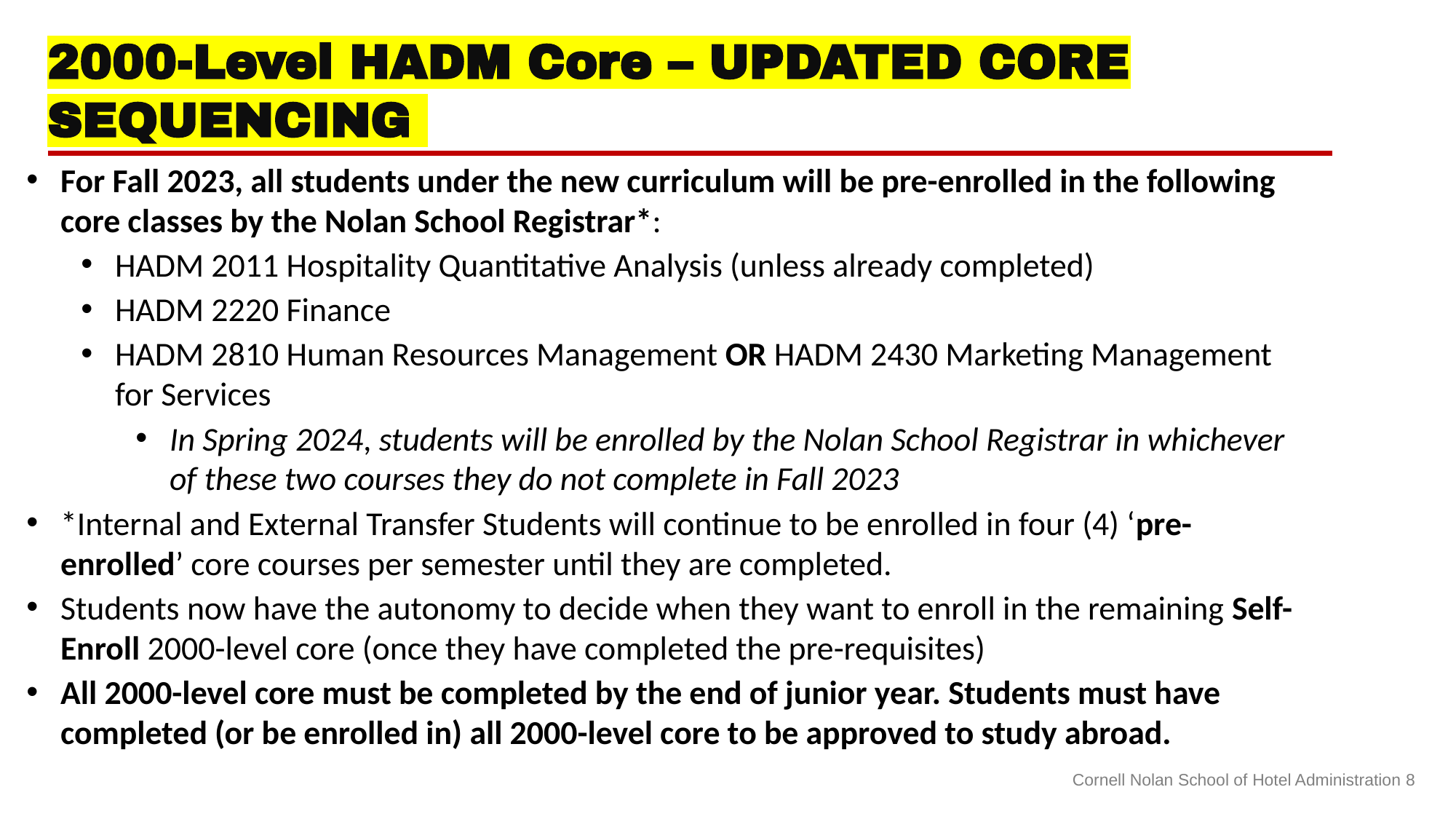

2000-Level HADM Core – UPDATED CORE SEQUENCING
For Fall 2023, all students under the new curriculum will be pre-enrolled in the following core classes by the Nolan School Registrar*:
HADM 2011 Hospitality Quantitative Analysis (unless already completed)
HADM 2220 Finance
HADM 2810 Human Resources Management OR HADM 2430 Marketing Management for Services
In Spring 2024, students will be enrolled by the Nolan School Registrar in whichever of these two courses they do not complete in Fall 2023
*Internal and External Transfer Students will continue to be enrolled in four (4) ‘pre-enrolled’ core courses per semester until they are completed.
Students now have the autonomy to decide when they want to enroll in the remaining Self-Enroll 2000-level core (once they have completed the pre-requisites)
All 2000-level core must be completed by the end of junior year. Students must have completed (or be enrolled in) all 2000-level core to be approved to study abroad.

Cornell Nolan School of Hotel Administration 8